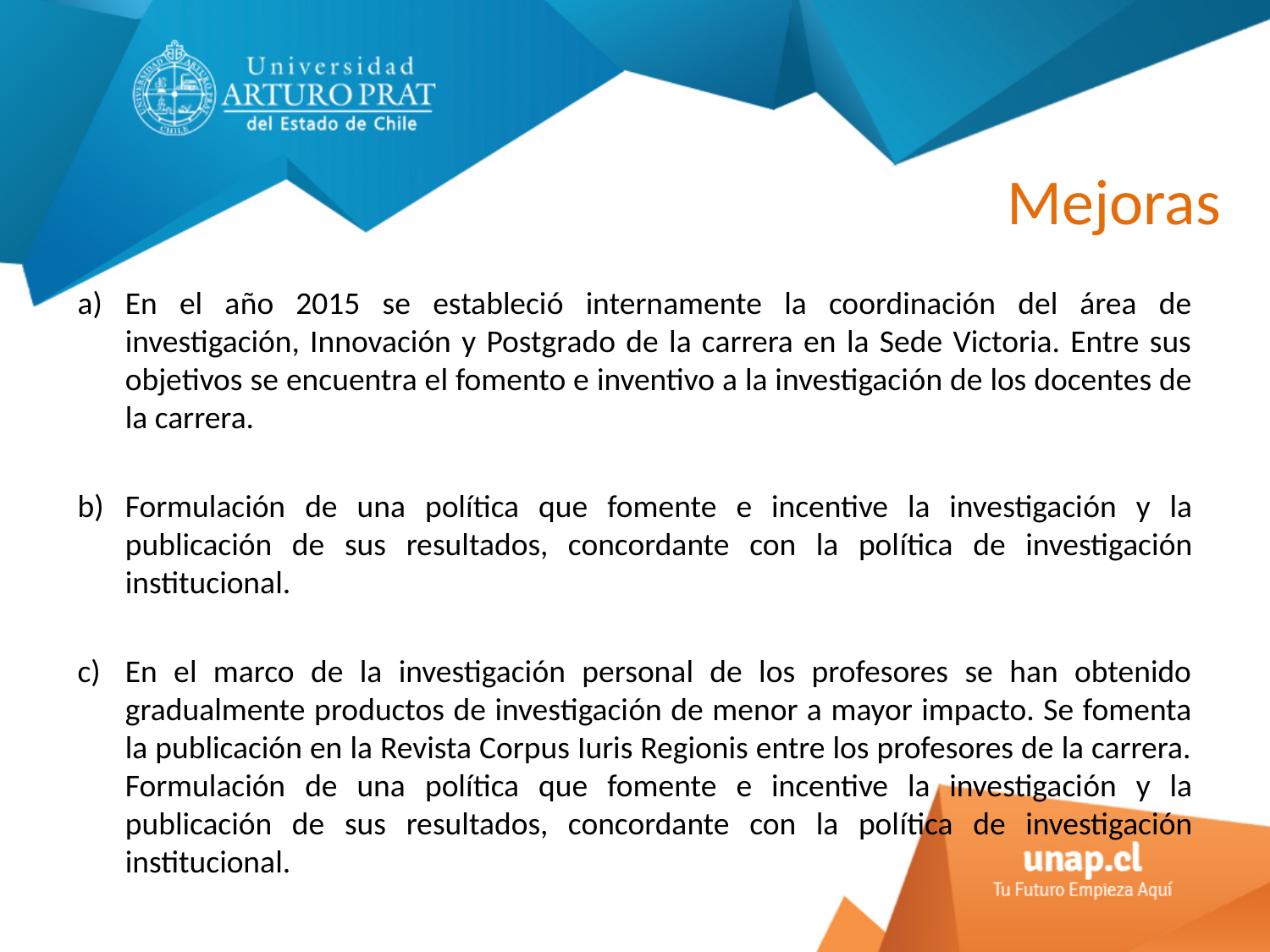

# Mejoras
En el año 2015 se estableció internamente la coordinación del área de investigación, Innovación y Postgrado de la carrera en la Sede Victoria. Entre sus objetivos se encuentra el fomento e inventivo a la investigación de los docentes de la carrera.

Formulación de una política que fomente e incentive la investigación y la publicación de sus resultados, concordante con la política de investigación institucional.

En el marco de la investigación personal de los profesores se han obtenido gradualmente productos de investigación de menor a mayor impacto. Se fomenta la publicación en la Revista Corpus Iuris Regionis entre los profesores de la carrera. Formulación de una política que fomente e incentive la investigación y la publicación de sus resultados, concordante con la política de investigación institucional.